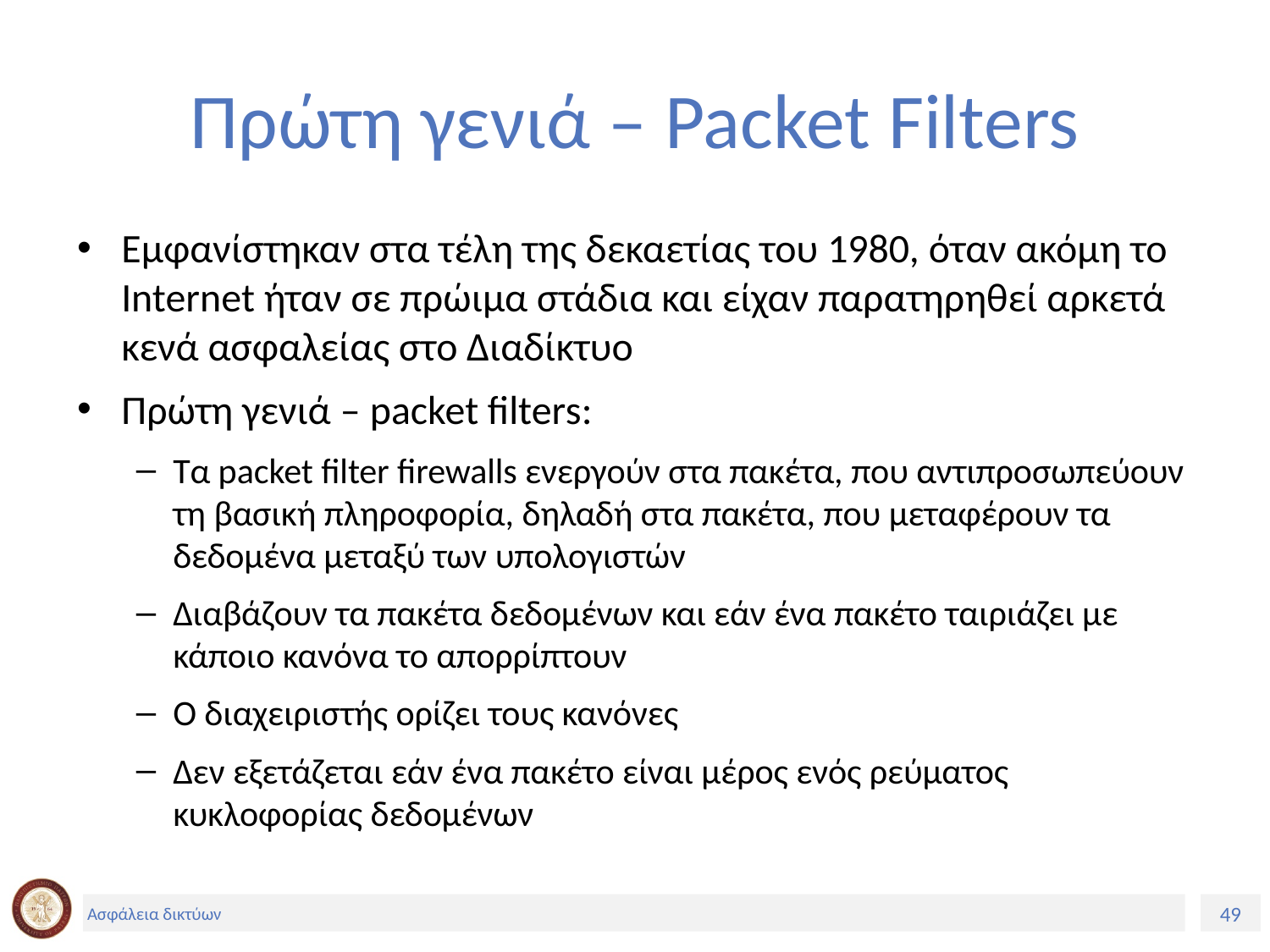

# Πρώτη γενιά – Packet Filters
Εμφανίστηκαν στα τέλη της δεκαετίας του 1980, όταν ακόμη το Internet ήταν σε πρώιμα στάδια και είχαν παρατηρηθεί αρκετά κενά ασφαλείας στο Διαδίκτυο
Πρώτη γενιά – packet filters:
Τα packet filter firewalls ενεργούν στα πακέτα, που αντιπροσωπεύουν τη βασική πληροφορία, δηλαδή στα πακέτα, που μεταφέρουν τα δεδομένα μεταξύ των υπολογιστών
Διαβάζουν τα πακέτα δεδομένων και εάν ένα πακέτο ταιριάζει με κάποιο κανόνα το απορρίπτουν
Ο διαχειριστής ορίζει τους κανόνες
Δεν εξετάζεται εάν ένα πακέτο είναι μέρος ενός ρεύματος κυκλοφορίας δεδομένων